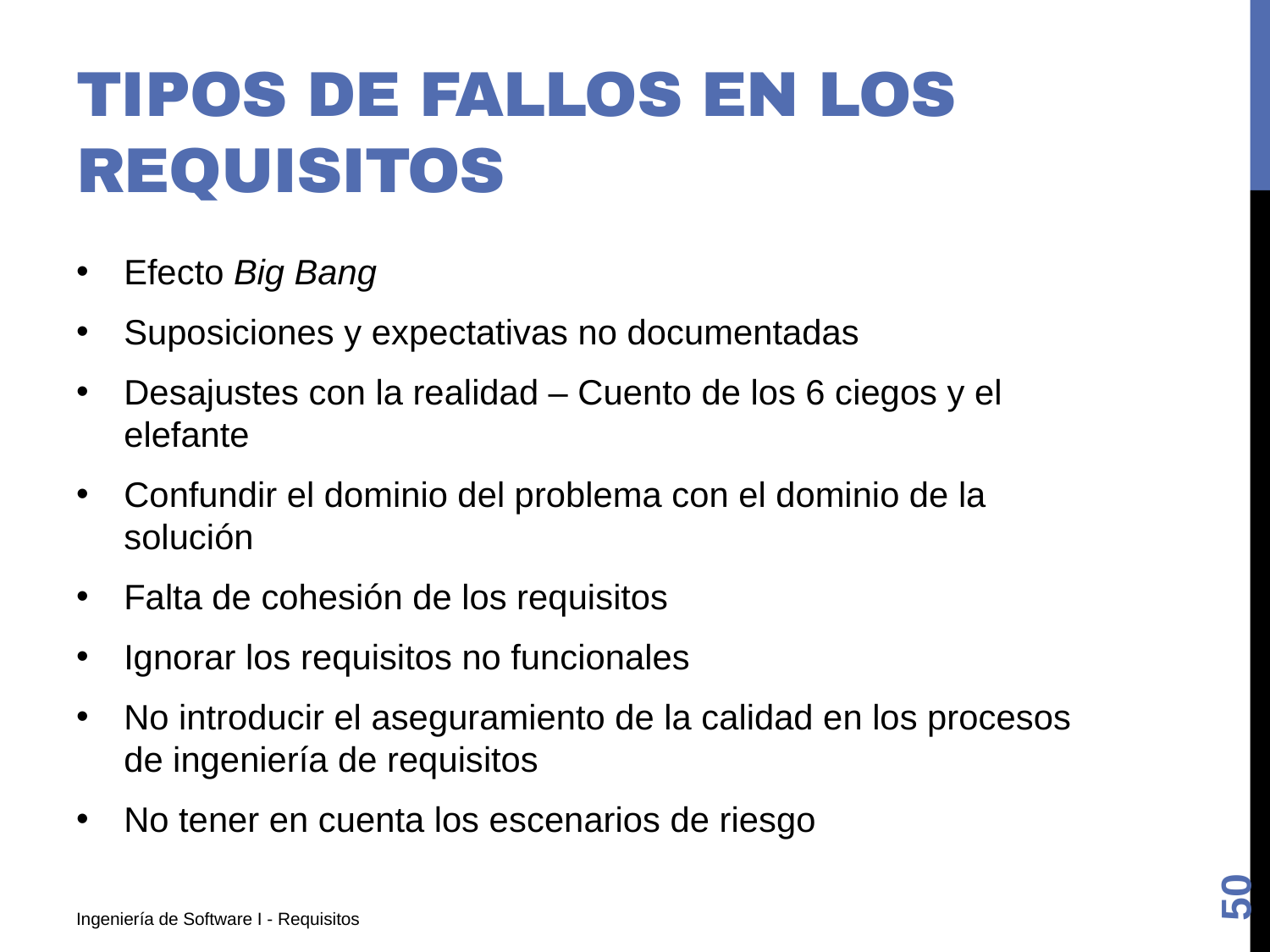

# TIPOS de fallos en los requisitos
Efecto Big Bang
Suposiciones y expectativas no documentadas
Desajustes con la realidad – Cuento de los 6 ciegos y el elefante
Confundir el dominio del problema con el dominio de la solución
Falta de cohesión de los requisitos
Ignorar los requisitos no funcionales
No introducir el aseguramiento de la calidad en los procesos de ingeniería de requisitos
No tener en cuenta los escenarios de riesgo
50
Ingeniería de Software I - Requisitos